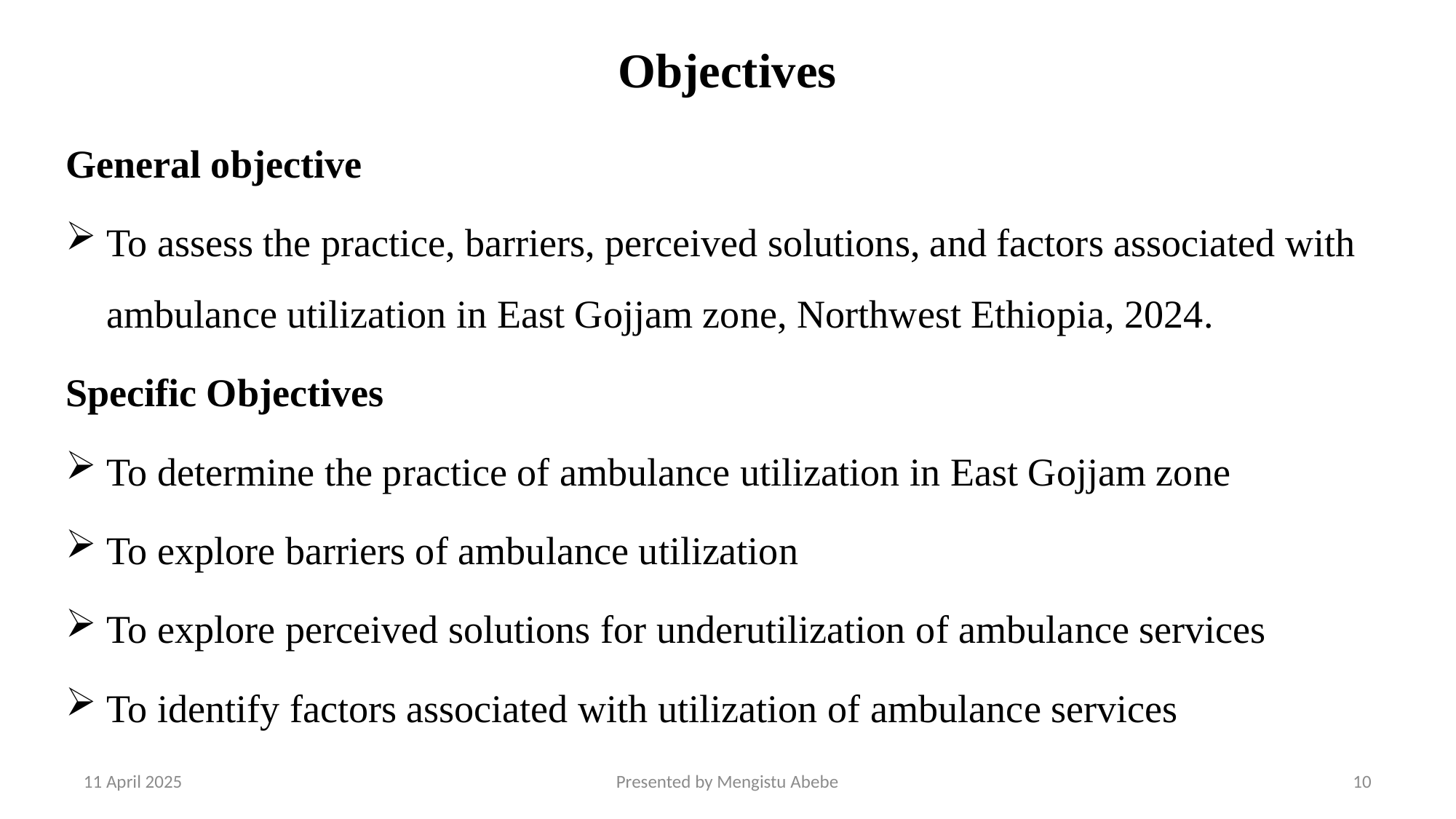

# Objectives
General objective
To assess the practice, barriers, perceived solutions, and factors associated with ambulance utilization in East Gojjam zone, Northwest Ethiopia, 2024.
Specific Objectives
To determine the practice of ambulance utilization in East Gojjam zone
To explore barriers of ambulance utilization
To explore perceived solutions for underutilization of ambulance services
To identify factors associated with utilization of ambulance services

11 April 2025
Presented by Mengistu Abebe
10